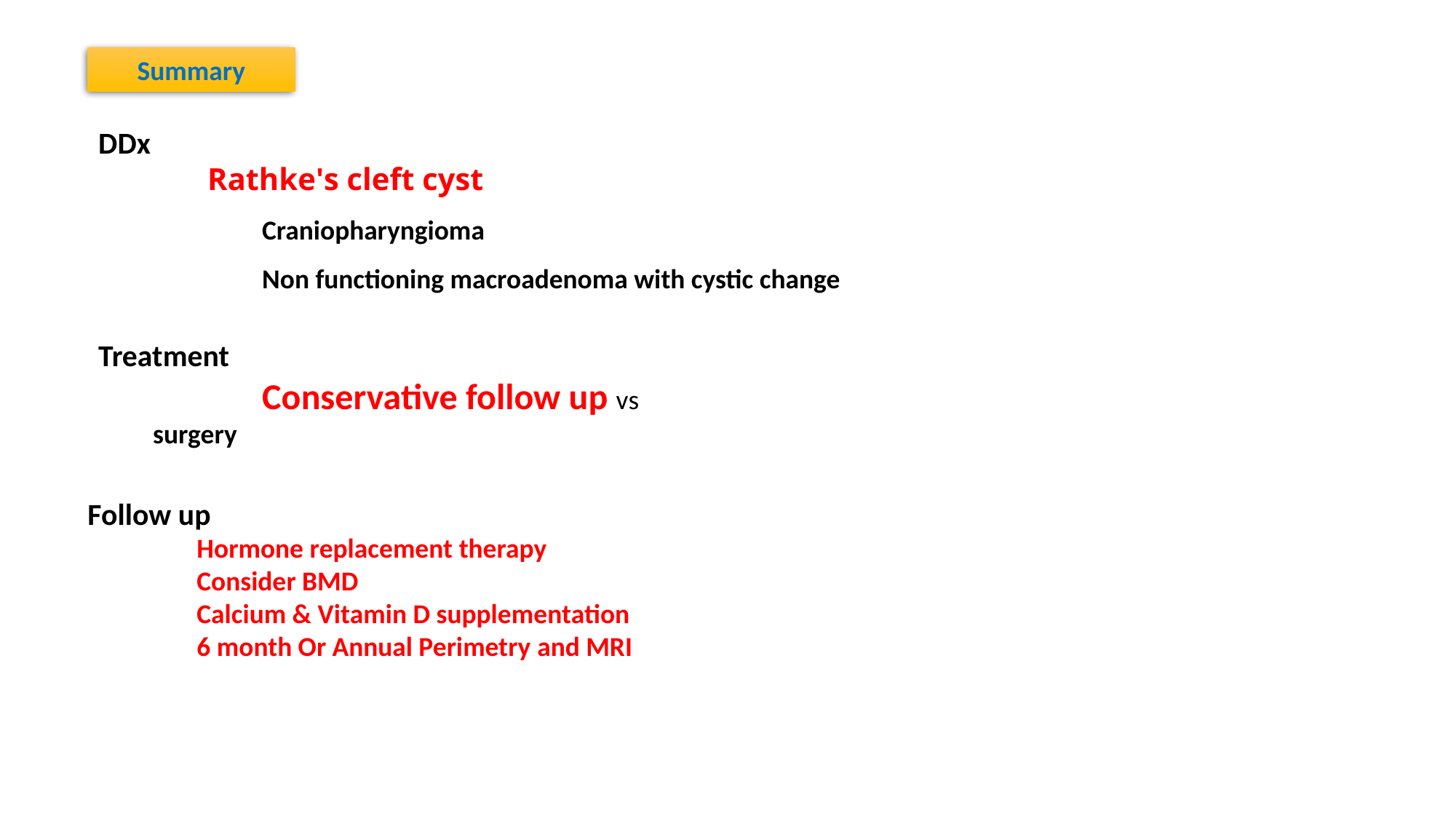

Summary
DDx
	Rathke's cleft cyst
	Craniopharyngioma
	Non functioning macroadenoma with cystic change
Treatment
	Conservative follow up vs surgery

Follow up
	Hormone replacement therapy
	Consider BMD
	Calcium & Vitamin D supplementation
	6 month Or Annual Perimetry and MRI